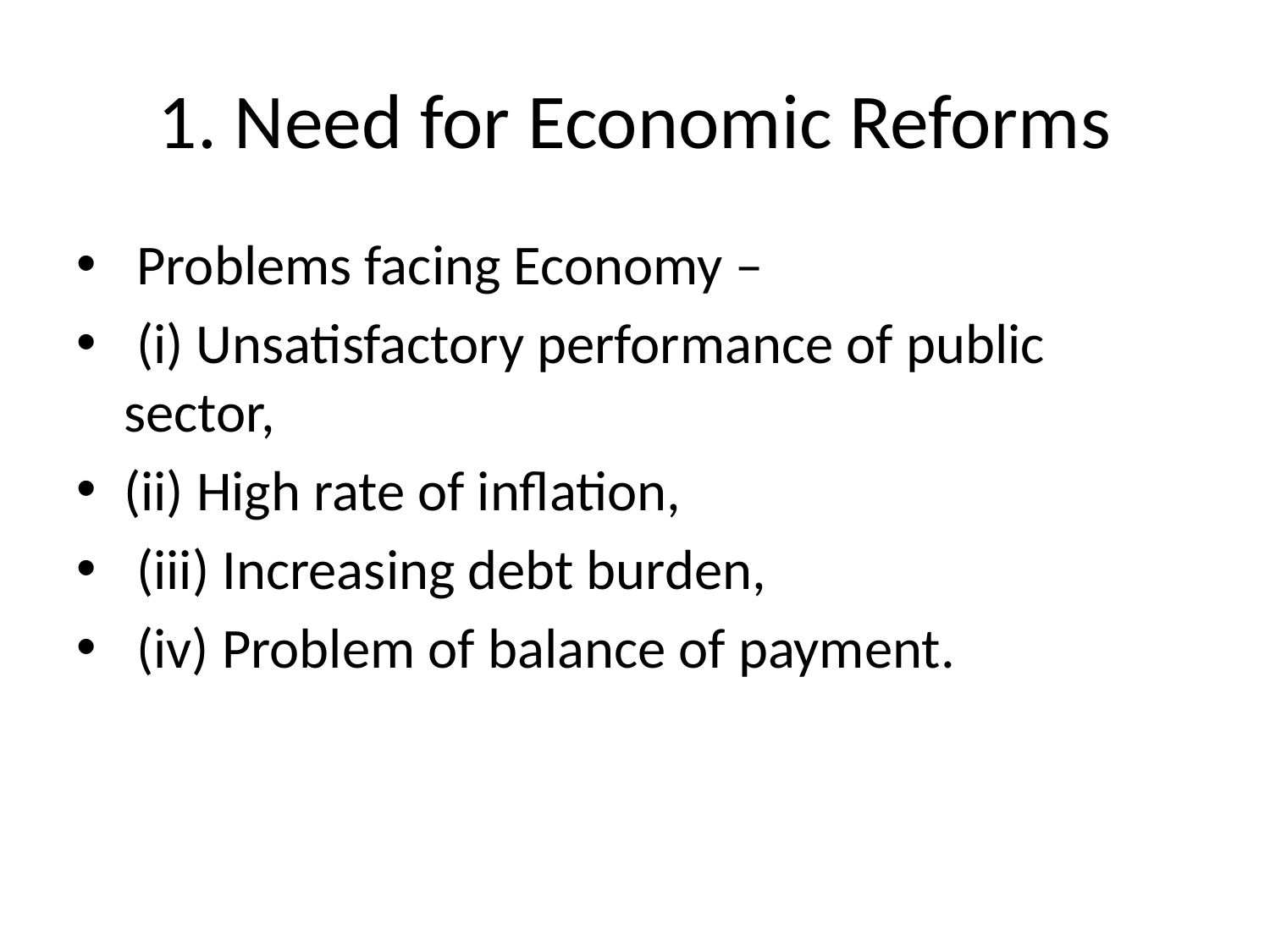

# 1. Need for Economic Reforms
 Problems facing Economy –
 (i) Unsatisfactory performance of public sector,
(ii) High rate of inflation,
 (iii) Increasing debt burden,
 (iv) Problem of balance of payment.